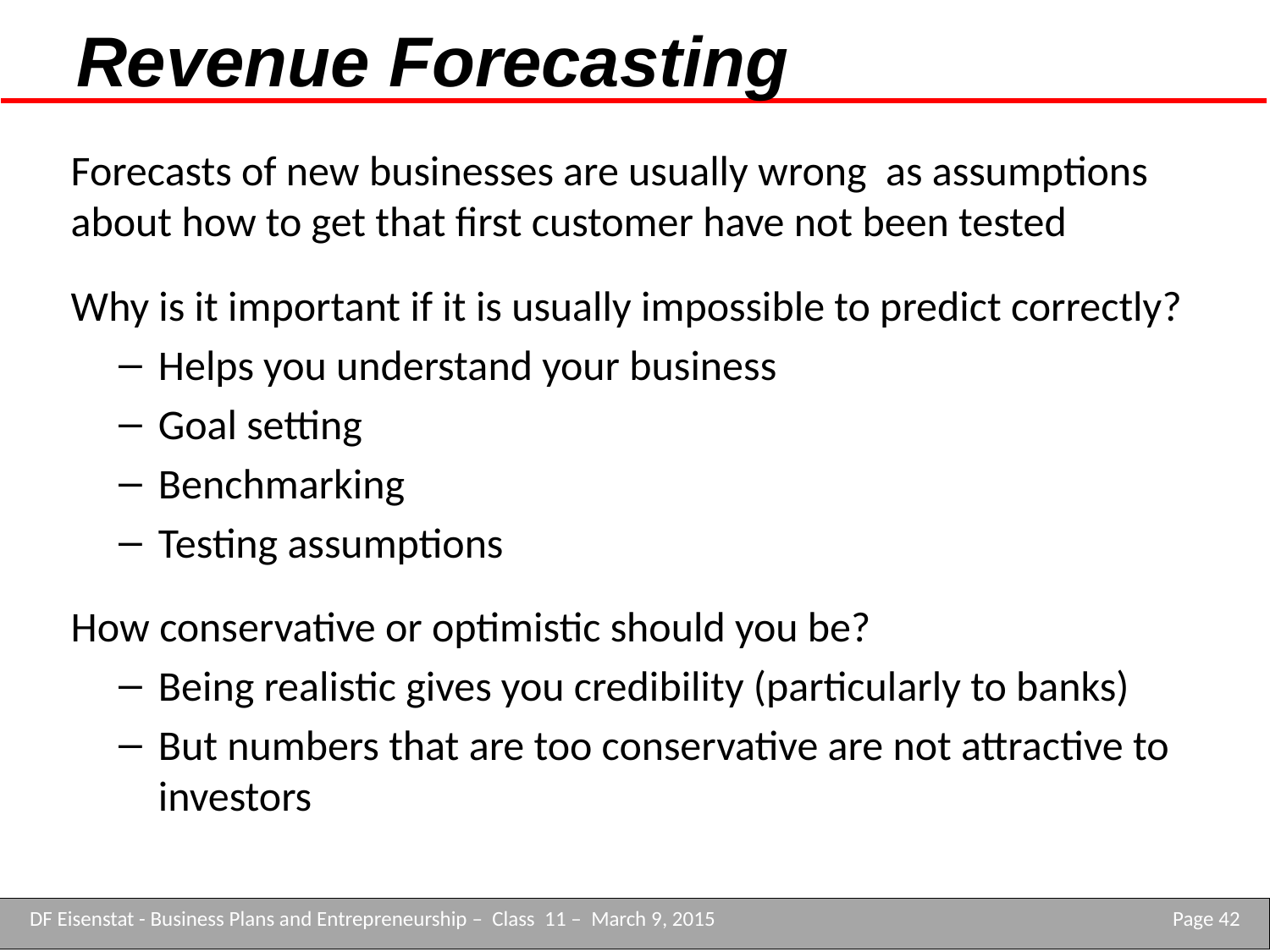

# Revenue Forecasting
Forecasts of new businesses are usually wrong  as assumptions about how to get that first customer have not been tested

Why is it important if it is usually impossible to predict correctly?
Helps you understand your business
Goal setting
Benchmarking
Testing assumptions

How conservative or optimistic should you be?
Being realistic gives you credibility (particularly to banks)
But numbers that are too conservative are not attractive to investors